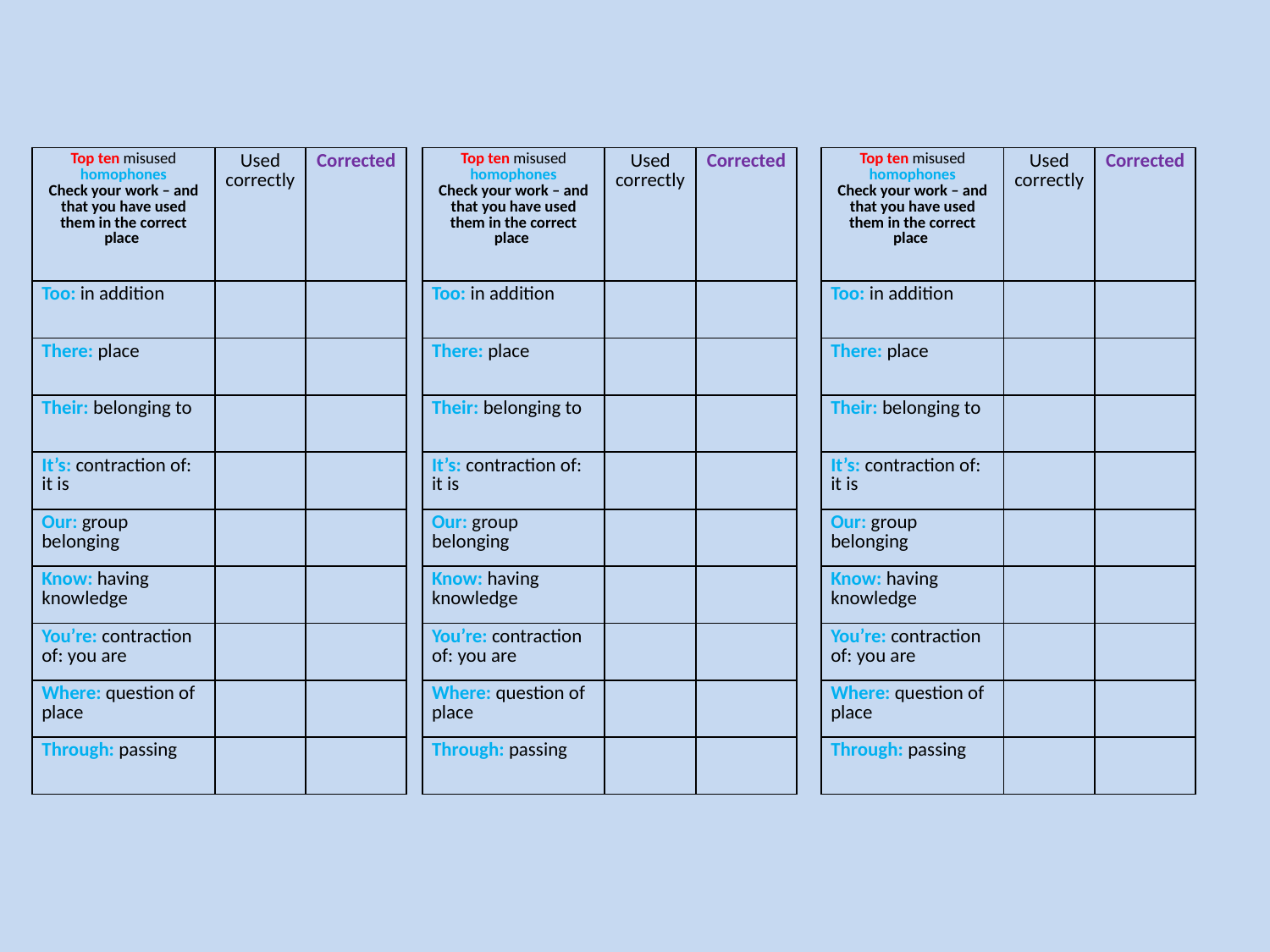

| Top ten misused homophones Check your work – and that you have used them in the correct place | Used correctly | Corrected |
| --- | --- | --- |
| Too: in addition |  |  |
| There: place |  |  |
| Their: belonging to |  |  |
| It’s: contraction of: it is |  |  |
| Our: group belonging |  |  |
| Know: having knowledge |  |  |
| You’re: contraction of: you are |  |  |
| Where: question of place |  |  |
| Through: passing |  |  |
| Top ten misused homophones Check your work – and that you have used them in the correct place | Used correctly | Corrected |
| --- | --- | --- |
| Too: in addition |  |  |
| There: place |  |  |
| Their: belonging to |  |  |
| It’s: contraction of: it is |  |  |
| Our: group belonging |  |  |
| Know: having knowledge |  |  |
| You’re: contraction of: you are |  |  |
| Where: question of place |  |  |
| Through: passing |  |  |
| Top ten misused homophones Check your work – and that you have used them in the correct place | Used correctly | Corrected |
| --- | --- | --- |
| Too: in addition |  |  |
| There: place |  |  |
| Their: belonging to |  |  |
| It’s: contraction of: it is |  |  |
| Our: group belonging |  |  |
| Know: having knowledge |  |  |
| You’re: contraction of: you are |  |  |
| Where: question of place |  |  |
| Through: passing |  |  |